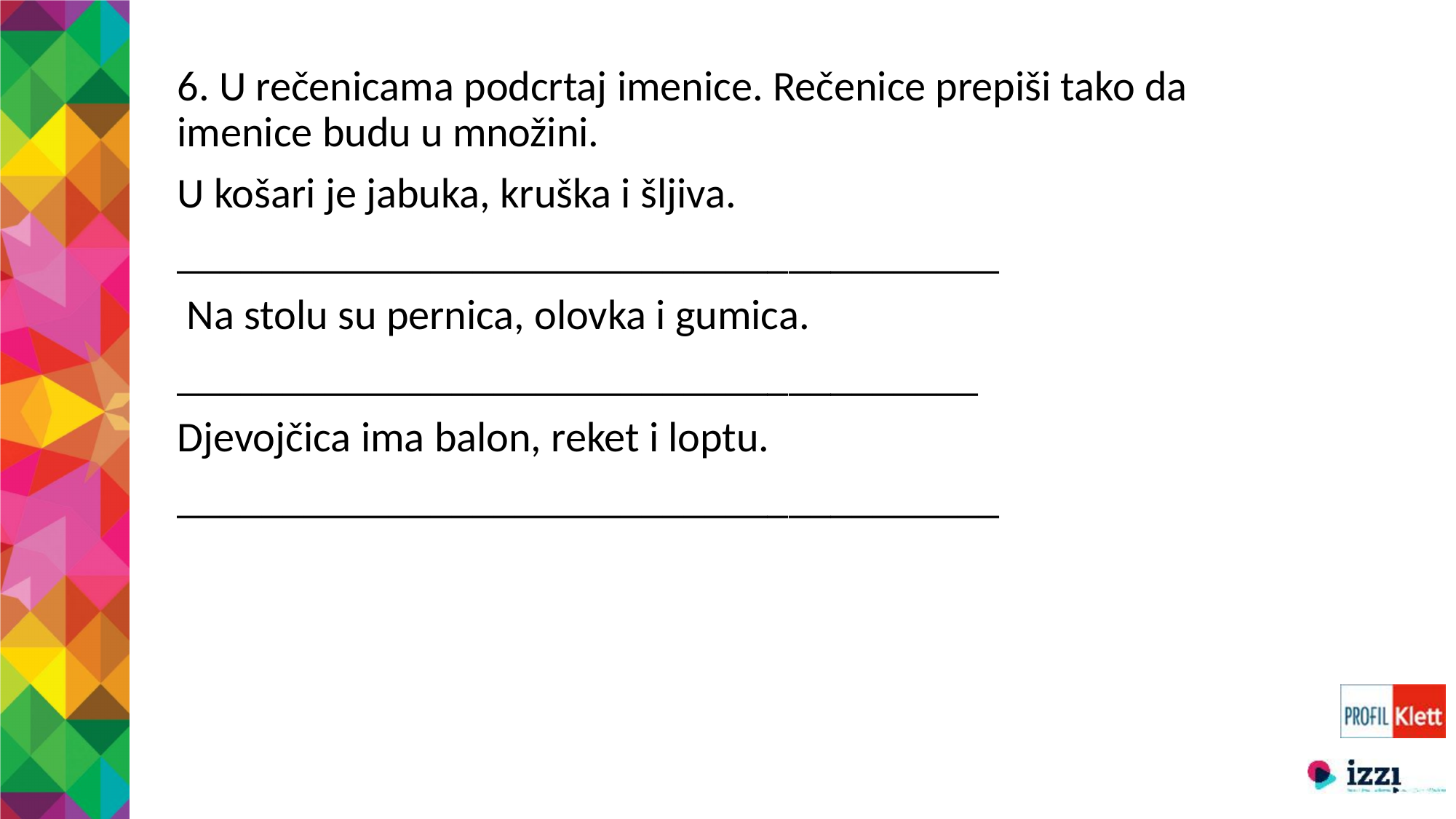

6. U rečenicama podcrtaj imenice. Rečenice prepiši tako da imenice budu u množini.
U košari je jabuka, kruška i šljiva.
_______________________________________
 Na stolu su pernica, olovka i gumica.
______________________________________
Djevojčica ima balon, reket i loptu.
_______________________________________